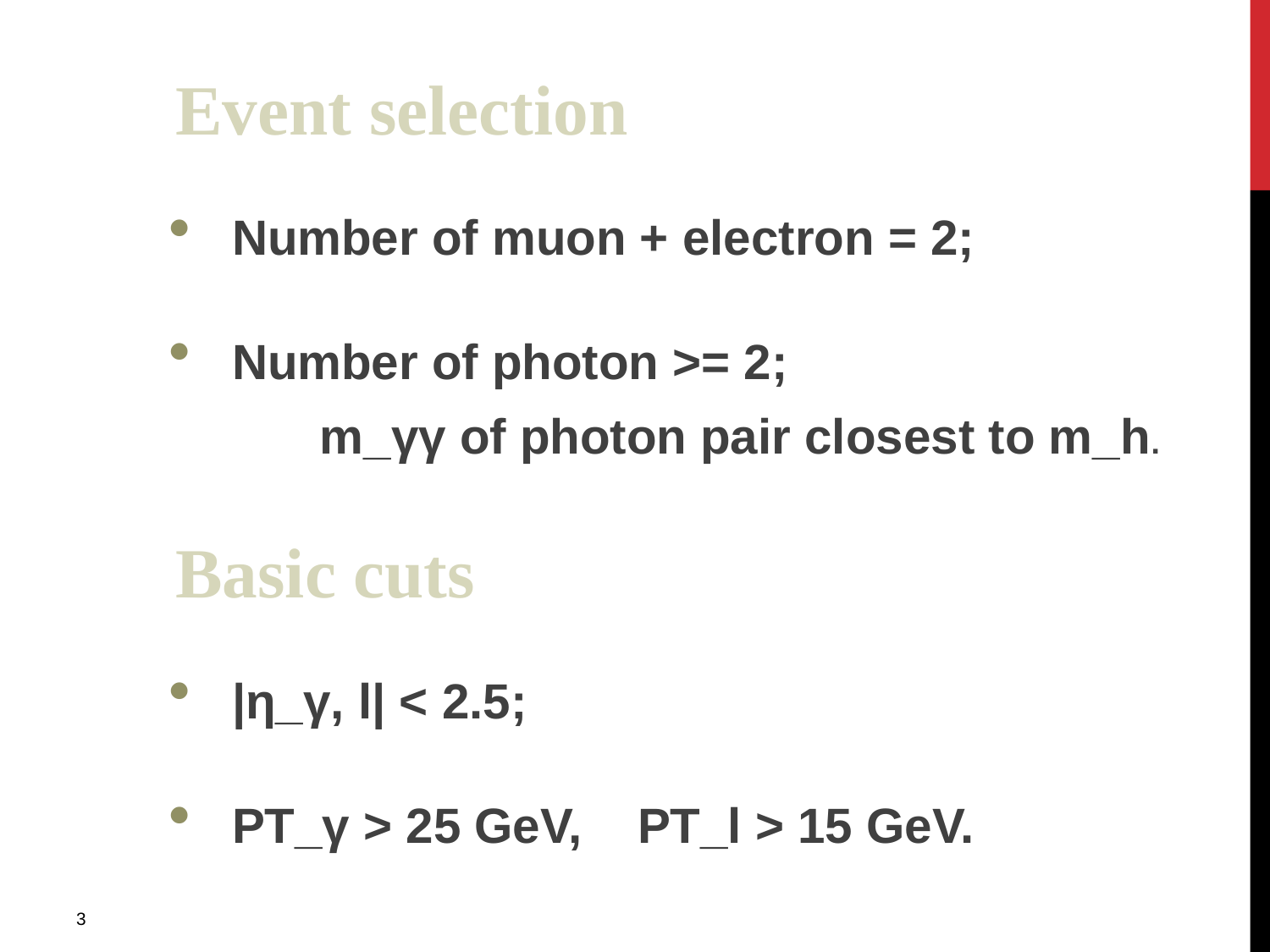

Event selection
Number of muon + electron = 2;

Number of photon >= 2;
           m_γγ of photon pair closest to m_h.
Basic cuts
|η_γ, l| < 2.5;

PT_γ > 25 GeV,    PT_l > 15 GeV.
3